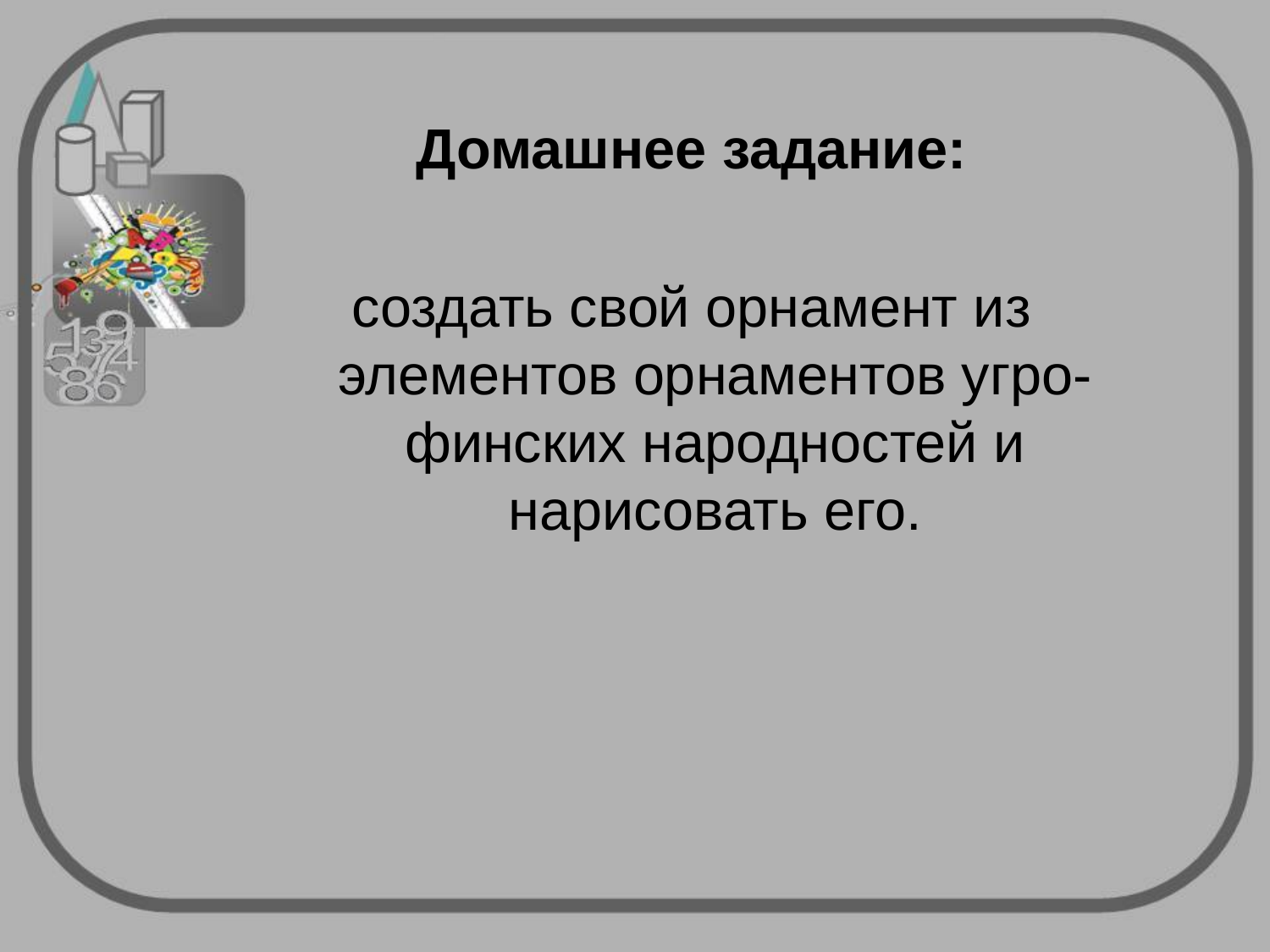

Домашнее задание:

создать свой орнамент из элементов орнаментов угро-финских народностей и нарисовать его.